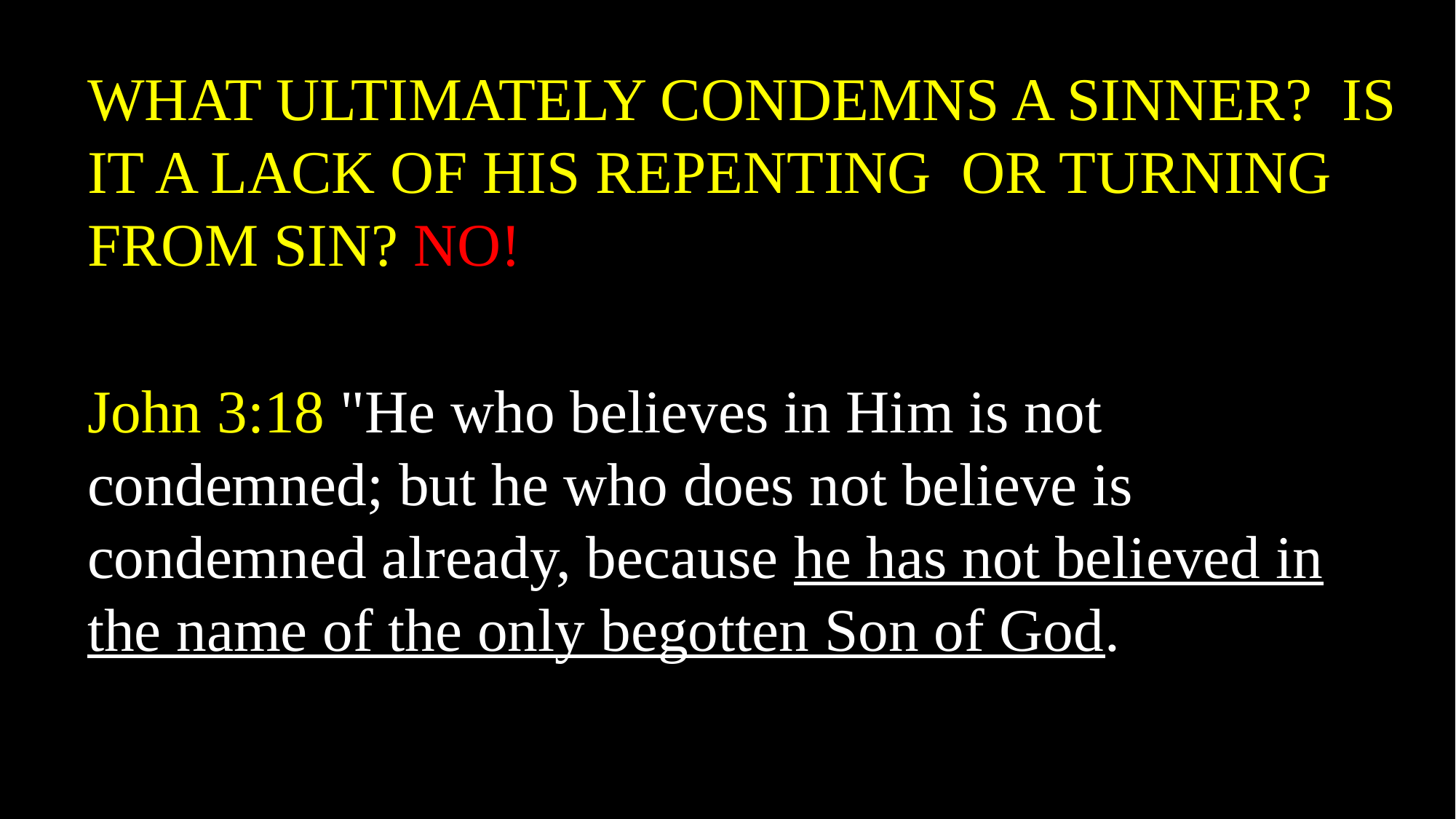

WHAT ULTIMATELY CONDEMNS A SINNER?  IS IT A LACK OF HIS REPENTING  OR TURNING FROM SIN? NO!

 	John 3:18 "He who believes in Him is not condemned; but he who does not believe is condemned already, because he has not believed in the name of the only begotten Son of God.